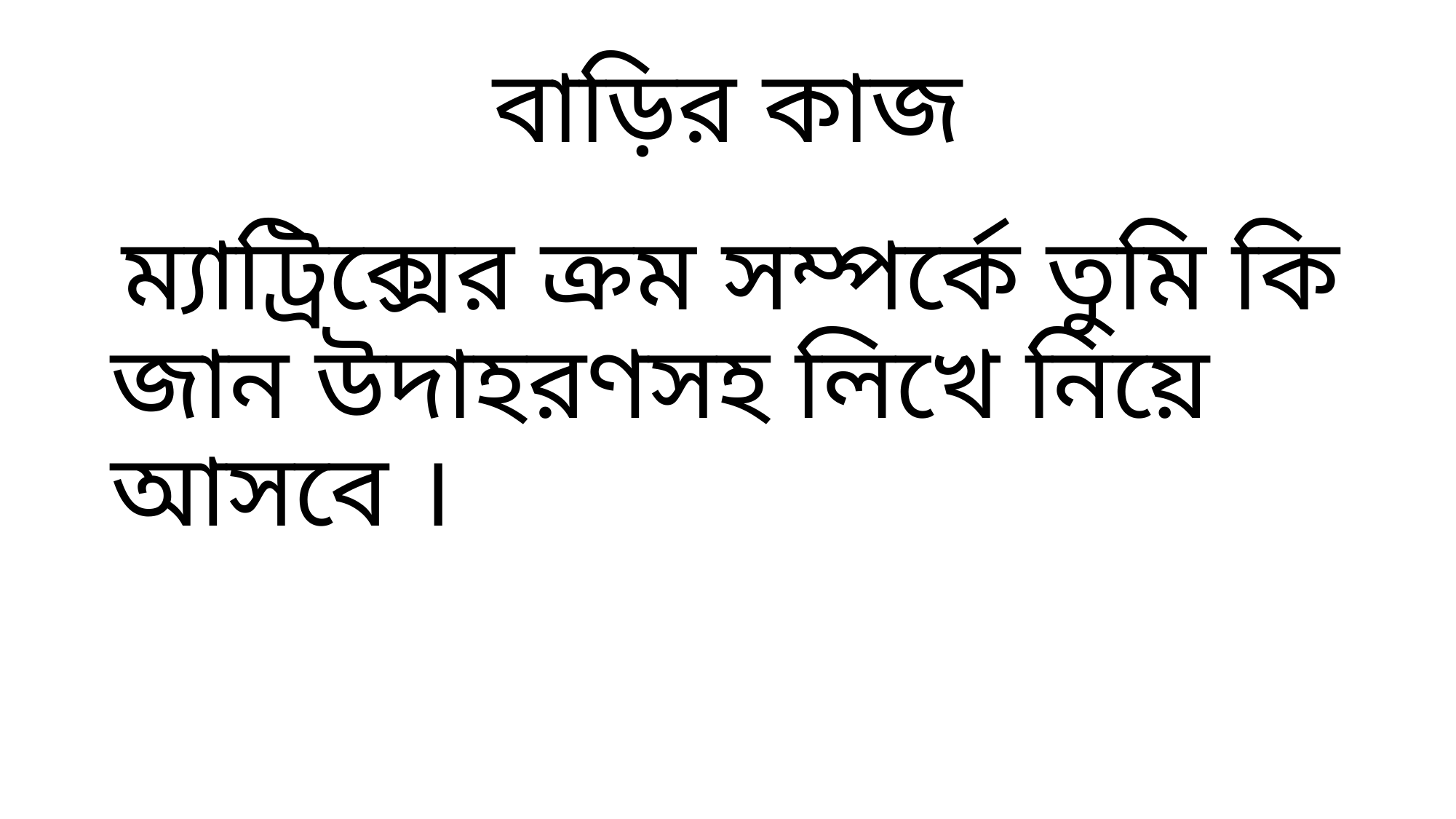

# বাড়ির কাজ
 ম্যাট্রিক্সের ক্রম সম্পর্কে তুমি কি জান উদাহরণসহ লিখে নিয়ে আসবে ।